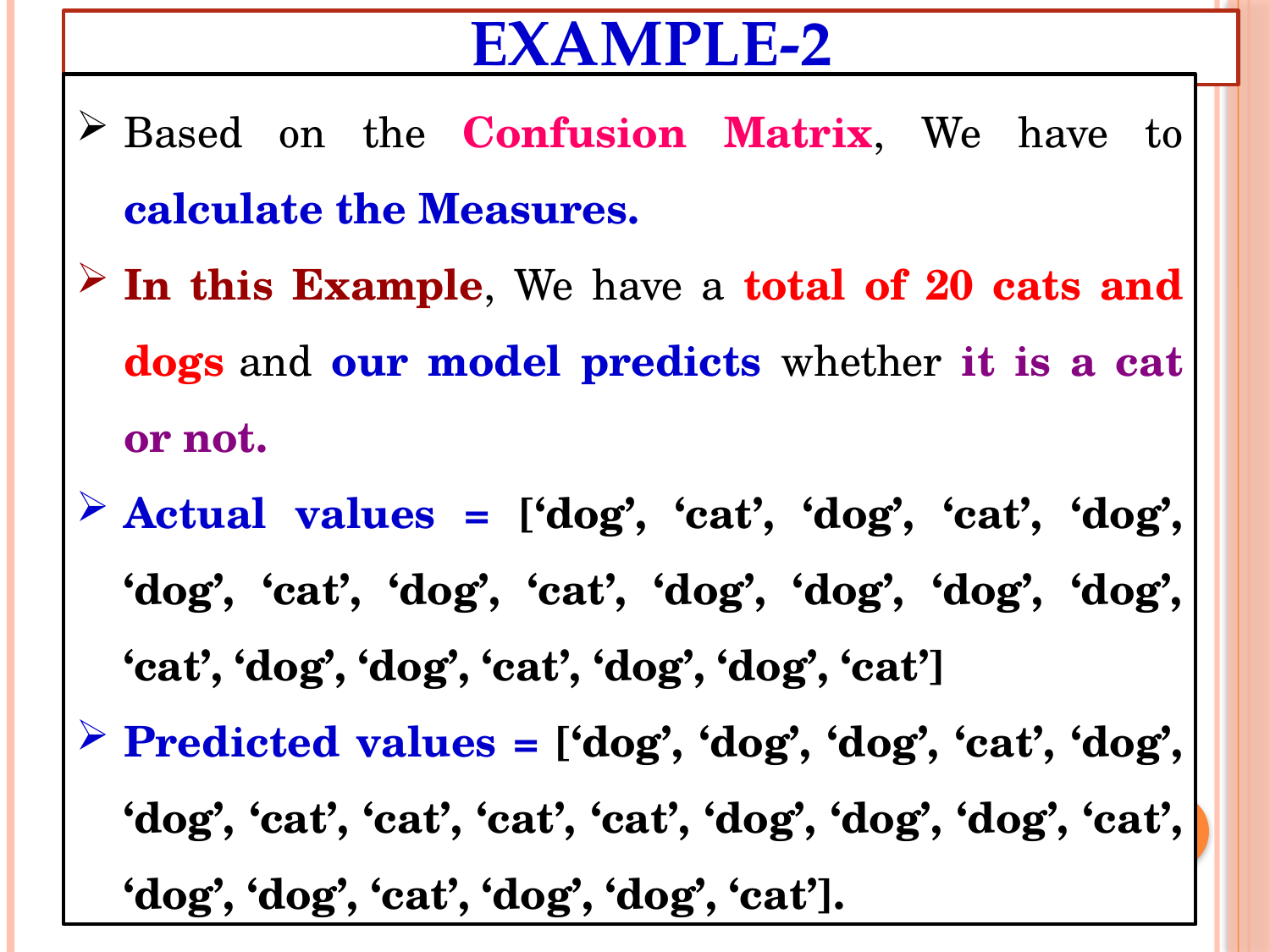

# Example-2
Based on the Confusion Matrix, We have to calculate the Measures.
In this Example, We have a total of 20 cats and dogs and our model predicts whether it is a cat or not.
Actual values = [‘dog’, ‘cat’, ‘dog’, ‘cat’, ‘dog’, ‘dog’, ‘cat’, ‘dog’, ‘cat’, ‘dog’, ‘dog’, ‘dog’, ‘dog’, ‘cat’, ‘dog’, ‘dog’, ‘cat’, ‘dog’, ‘dog’, ‘cat’]
Predicted values = [‘dog’, ‘dog’, ‘dog’, ‘cat’, ‘dog’, ‘dog’, ‘cat’, ‘cat’, ‘cat’, ‘cat’, ‘dog’, ‘dog’, ‘dog’, ‘cat’, ‘dog’, ‘dog’, ‘cat’, ‘dog’, ‘dog’, ‘cat’].